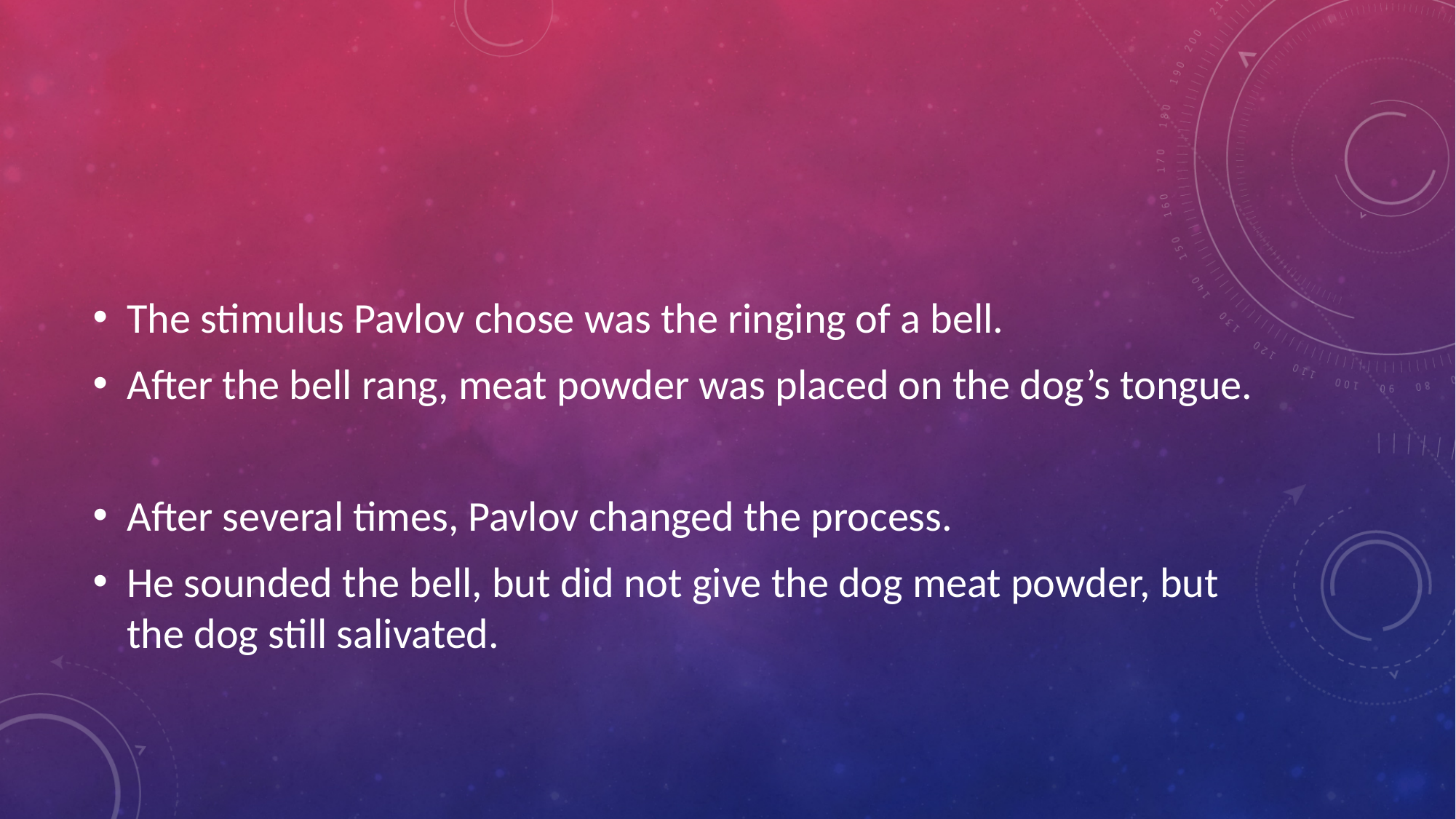

#
The stimulus Pavlov chose was the ringing of a bell.
After the bell rang, meat powder was placed on the dog’s tongue.

After several times, Pavlov changed the process.
He sounded the bell, but did not give the dog meat powder, but the dog still salivated.